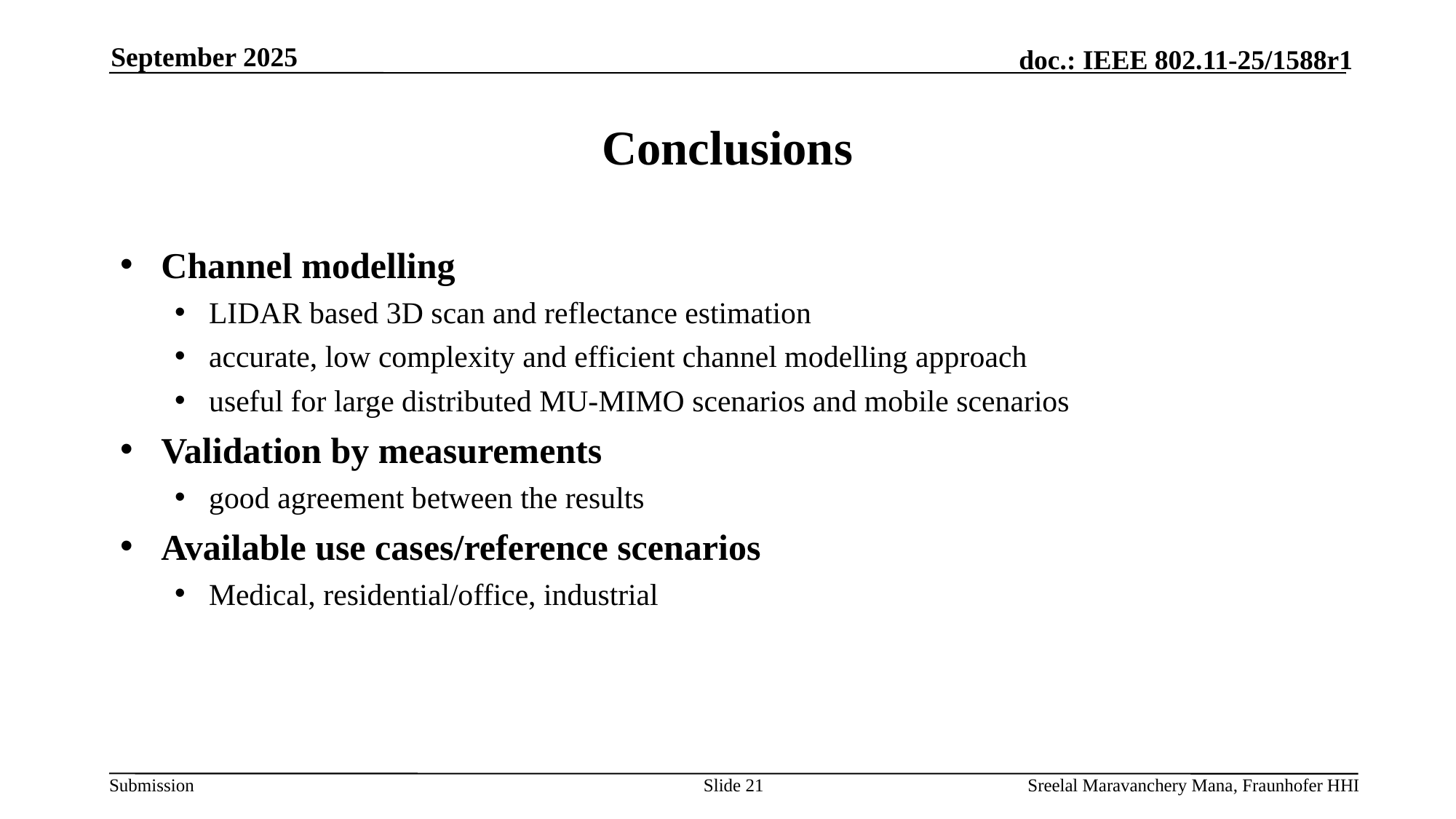

September 2025
# Conclusions
Channel modelling
LIDAR based 3D scan and reflectance estimation
accurate, low complexity and efficient channel modelling approach
useful for large distributed MU-MIMO scenarios and mobile scenarios
Validation by measurements
good agreement between the results
Available use cases/reference scenarios
Medical, residential/office, industrial

Slide 21
Sreelal Maravanchery Mana, Fraunhofer HHI